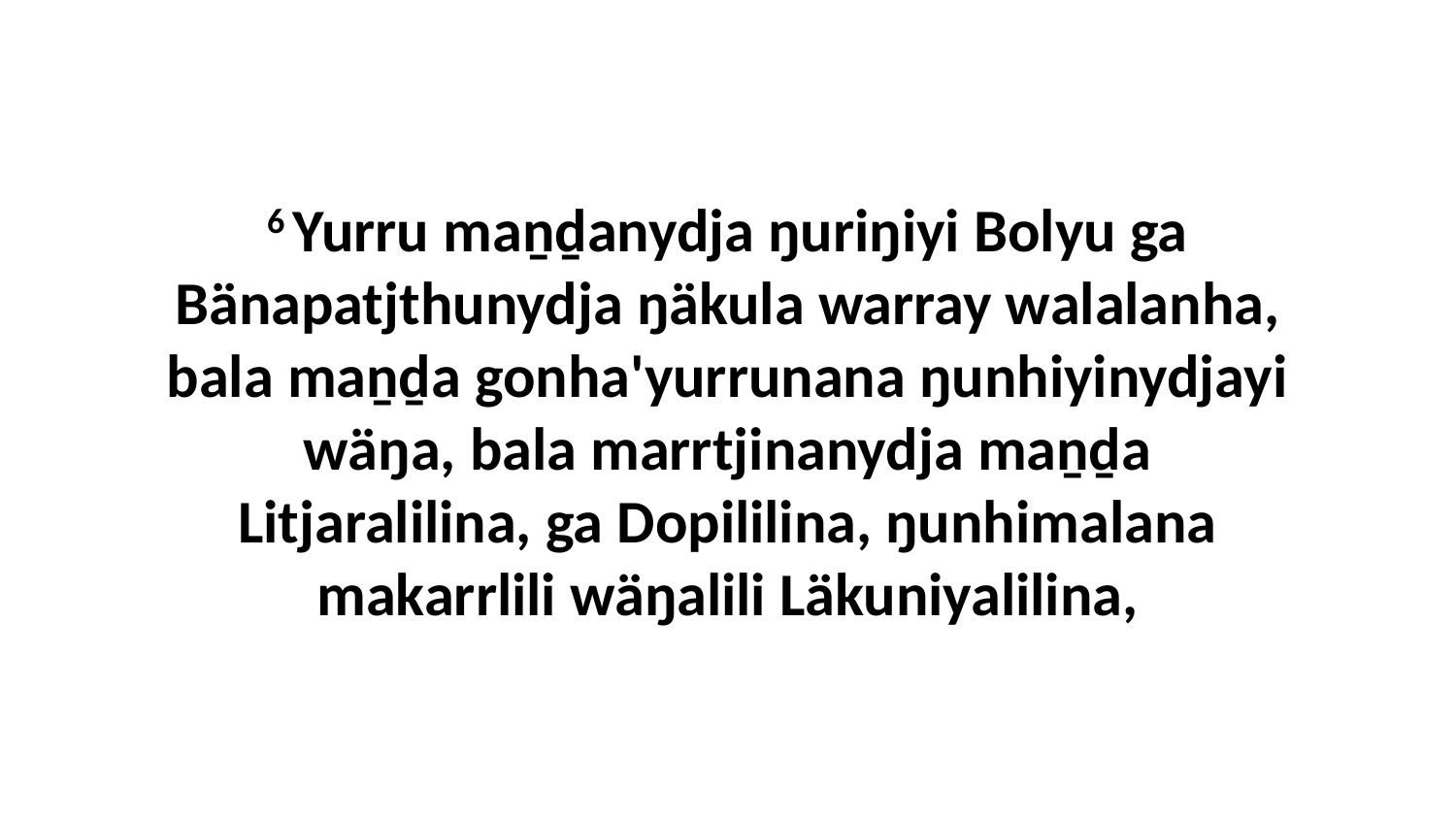

6 Yurru maṉḏanydja ŋuriŋiyi Bolyu ga Bänapatjthunydja ŋäkula warray walalanha, bala maṉḏa gonha'yurrunana ŋunhiyinydjayi wäŋa, bala marrtjinanydja maṉḏa Litjaralilina, ga Dopililina, ŋunhimalana makarrlili wäŋalili Läkuniyalilina,